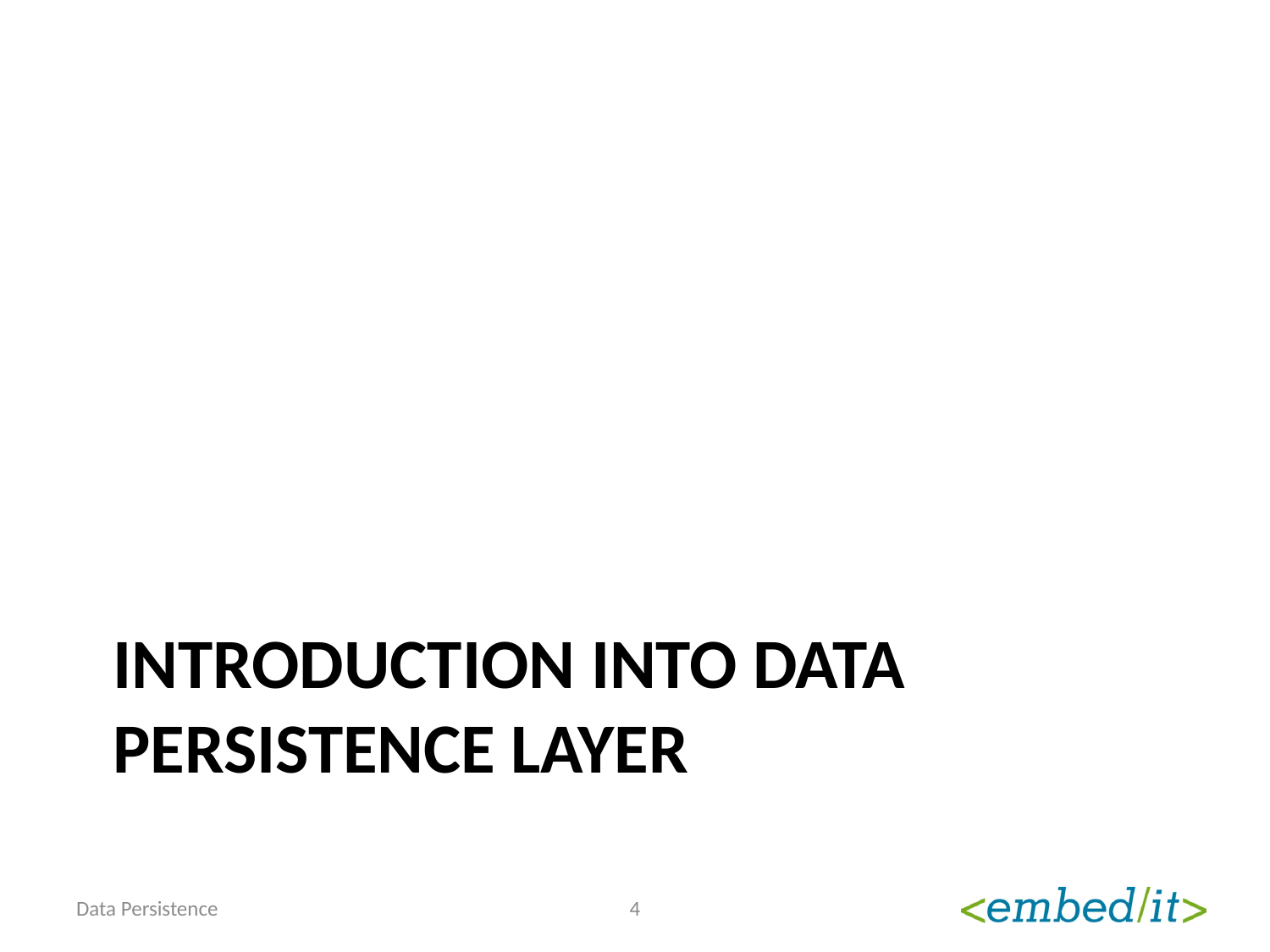

# Introduction into data persistence layer
Data Persistence
4